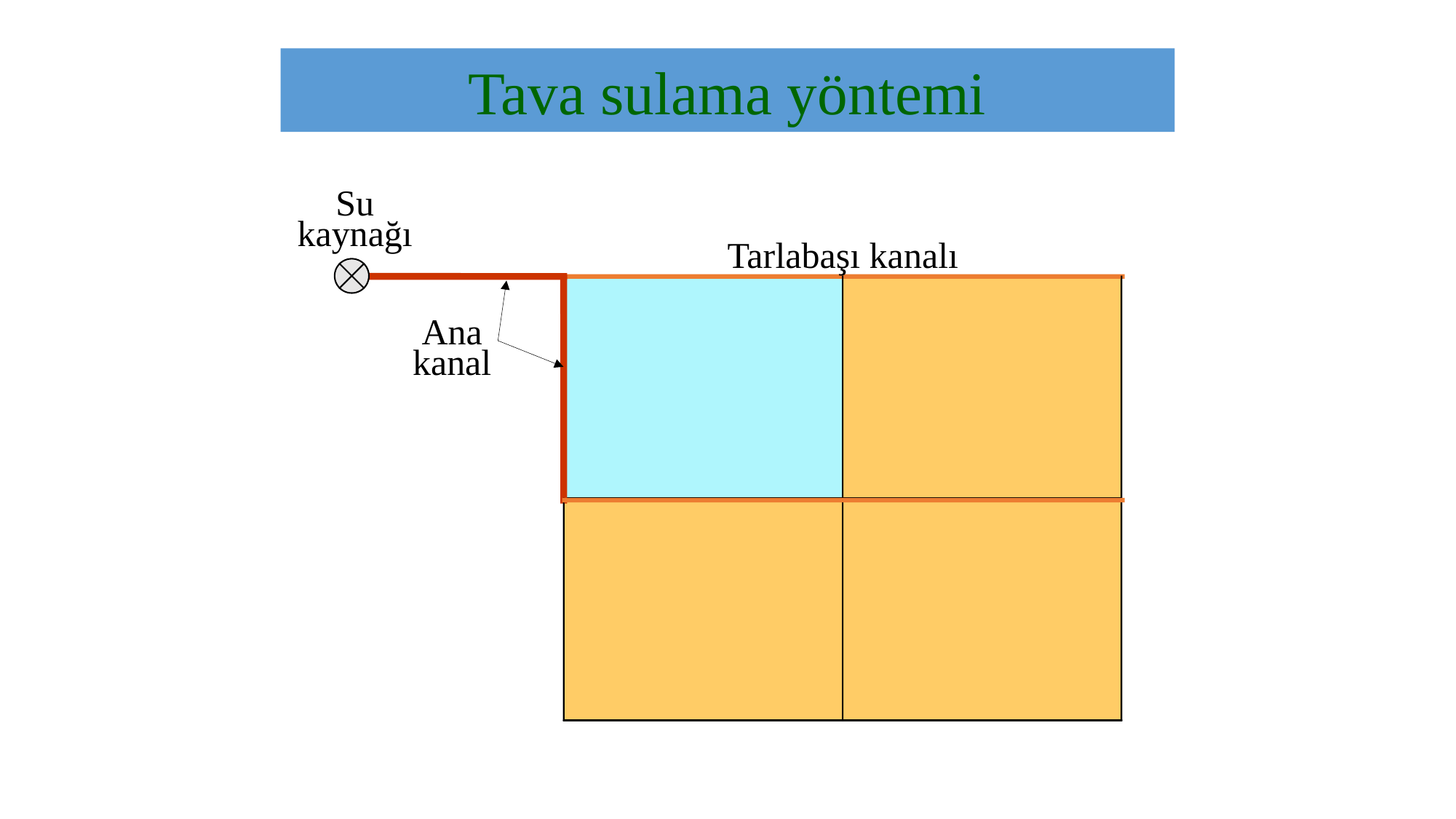

Tava sulama yöntemi
Su
kaynağı
Tarlabaşı kanalı

Ana
kanal